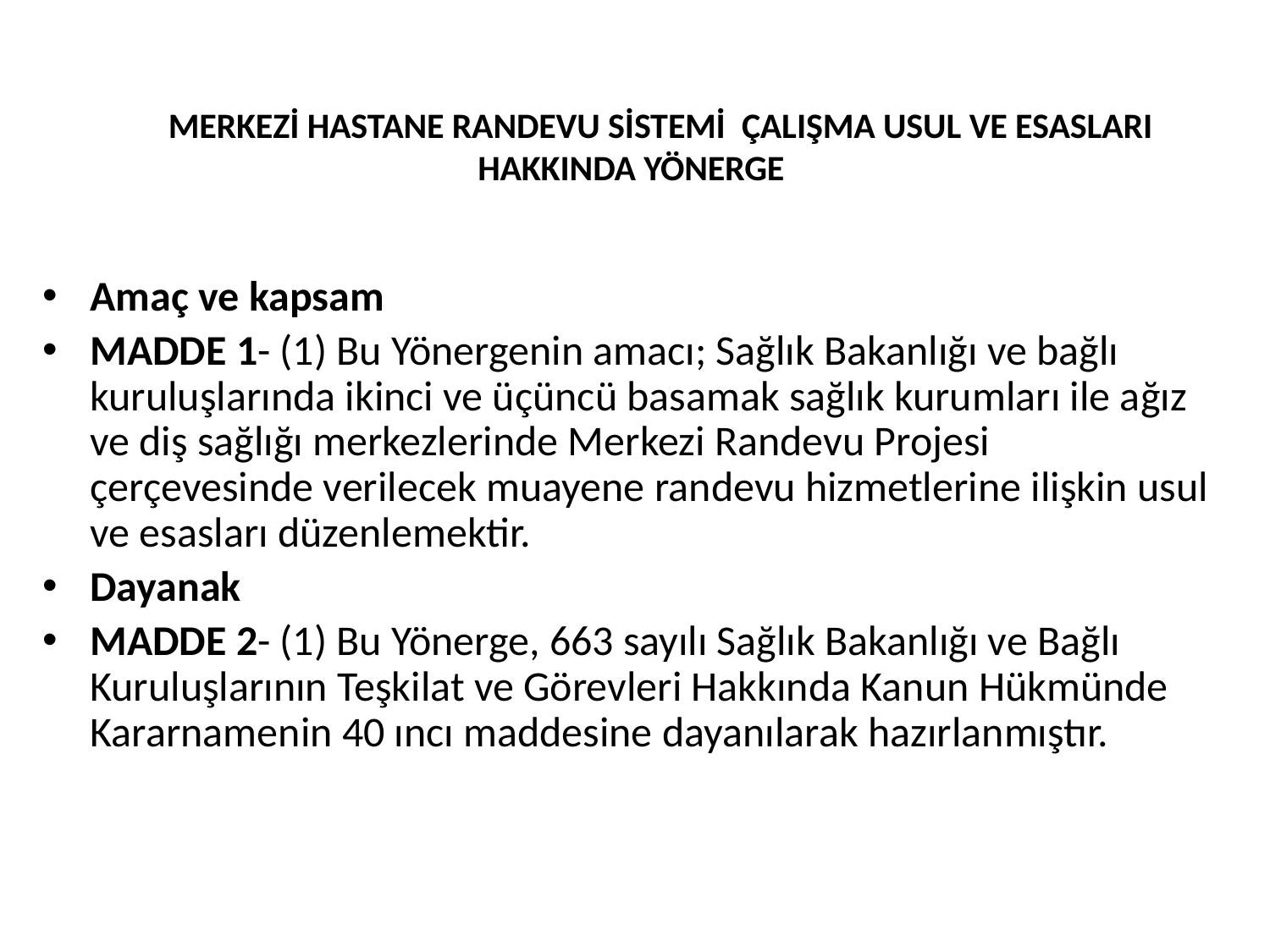

# MERKEZİ HASTANE RANDEVU SİSTEMİ  ÇALIŞMA USUL VE ESASLARI HAKKINDA YÖNERGE
Amaç ve kapsam
MADDE 1- (1) Bu Yönergenin amacı; Sağlık Bakanlığı ve bağlı kuruluşlarında ikinci ve üçüncü basamak sağlık kurumları ile ağız ve diş sağlığı merkezlerinde Merkezi Randevu Projesi çerçevesinde verilecek muayene randevu hizmetlerine ilişkin usul ve esasları düzenlemektir.
Dayanak
MADDE 2- (1) Bu Yönerge, 663 sayılı Sağlık Bakanlığı ve Bağlı Kuruluşlarının Teşkilat ve Görevleri Hakkında Kanun Hükmünde Kararnamenin 40 ıncı maddesine dayanılarak hazırlanmıştır.